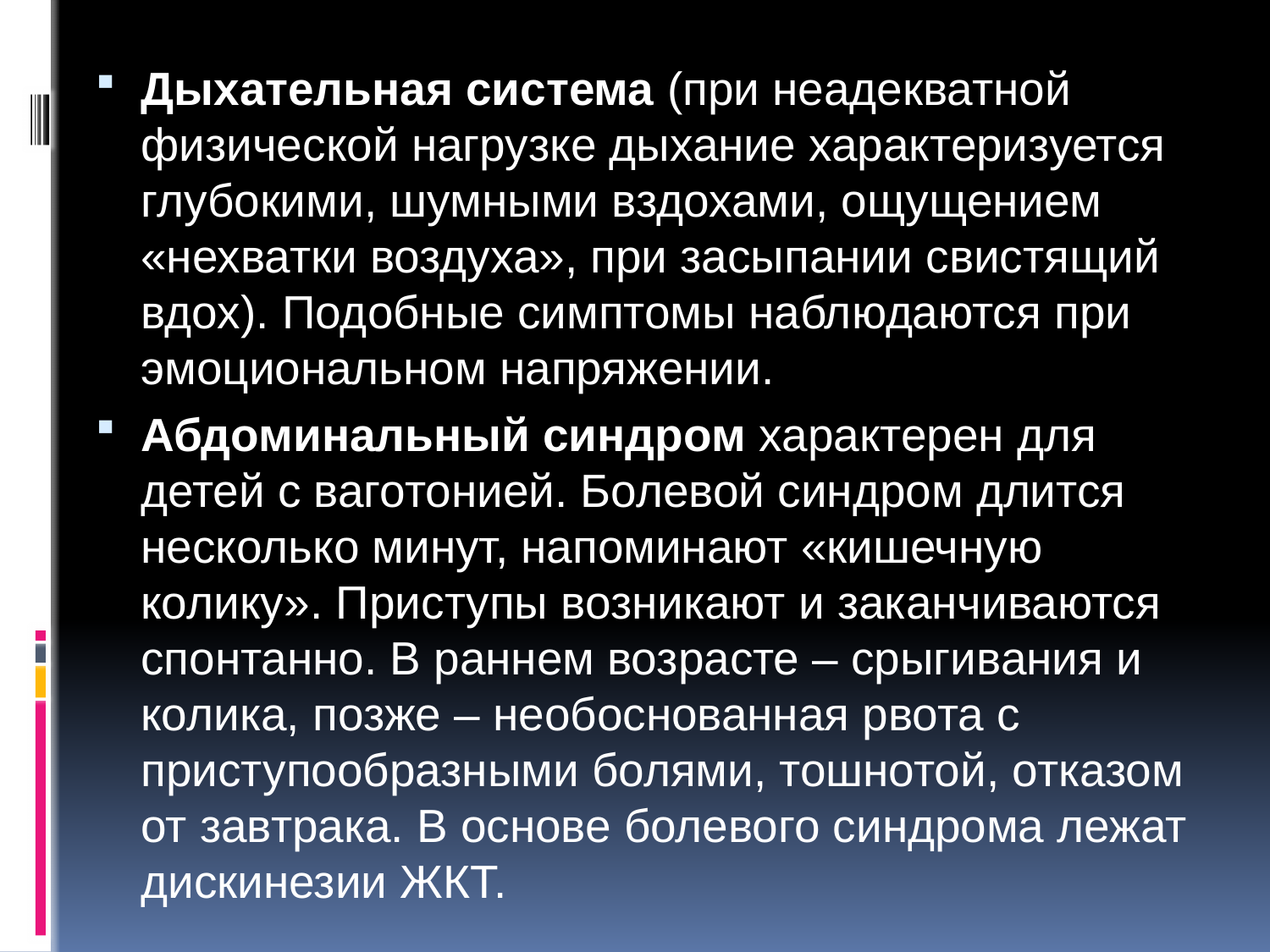

Дыхательная система (при неадекватной физической нагрузке дыхание характеризуется глубокими, шумными вздохами, ощущением «нехватки воздуха», при засыпании свистящий вдох). Подобные симптомы наблюдаются при эмоциональном напряжении.
Абдоминальный синдром характерен для детей с ваготонией. Болевой синдром длится несколько минут, напоминают «кишечную колику». Приступы возникают и заканчиваются спонтанно. В раннем возрасте – срыгивания и колика, позже – необоснованная рвота с приступообразными болями, тошнотой, отказом от завтрака. В основе болевого синдрома лежат дискинезии ЖКТ.